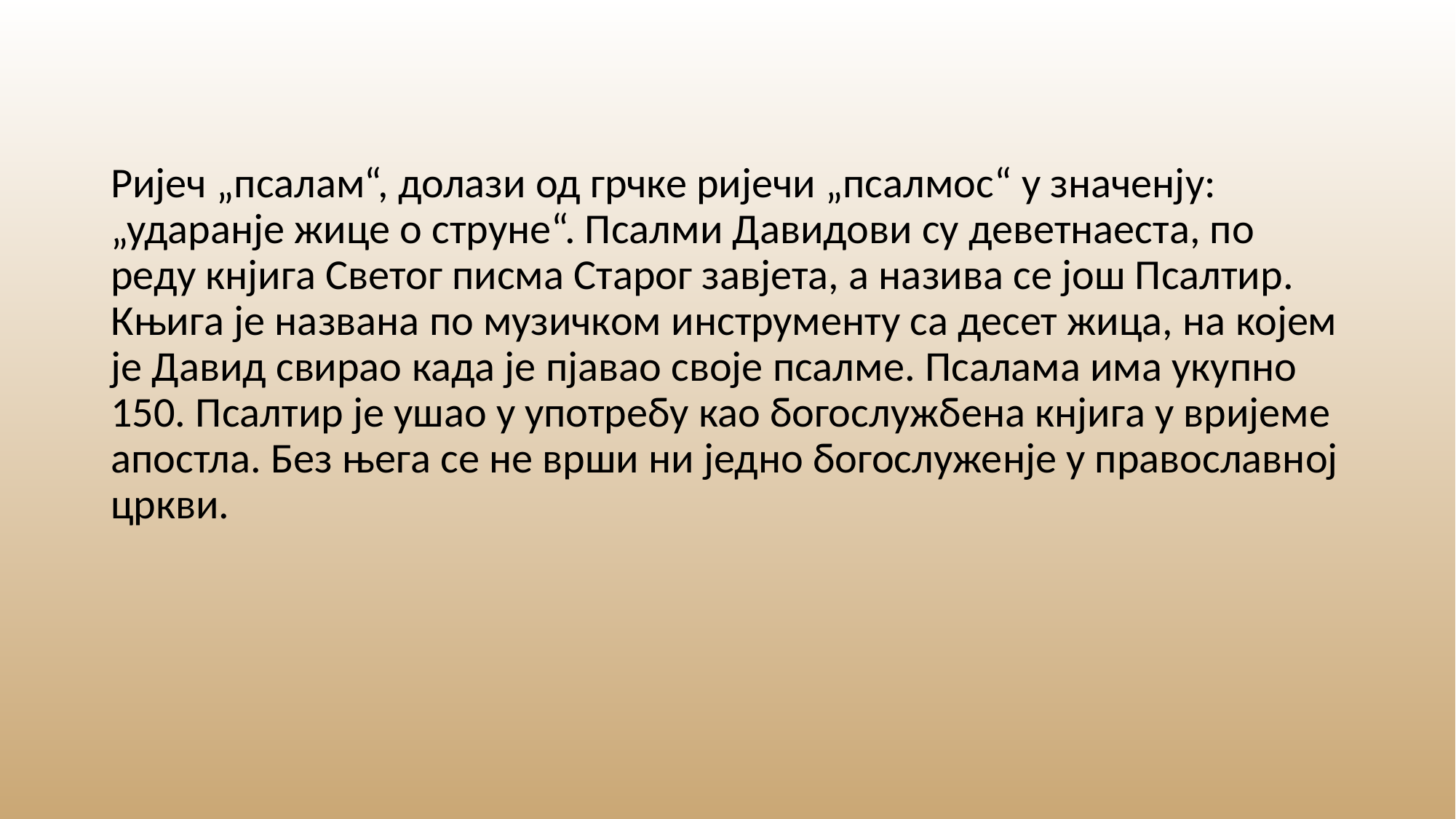

Ријеч „псалам“, долази од грчке ријечи „псалмос“ у значенју: „ударанје жице о струне“. Псалми Давидови су деветнаеста, по реду кнјига Светог писма Старог завјета, а назива се још Псалтир. Књига је названа по музичком инструменту са десет жица, на којем је Давид свирао када је пјавао своје псалме. Псалама има укупно 150. Псалтир је ушао у употребу као богослужбена кнјига у вријеме апостла. Без њега се не врши ни једно богослуженје у православној цркви.